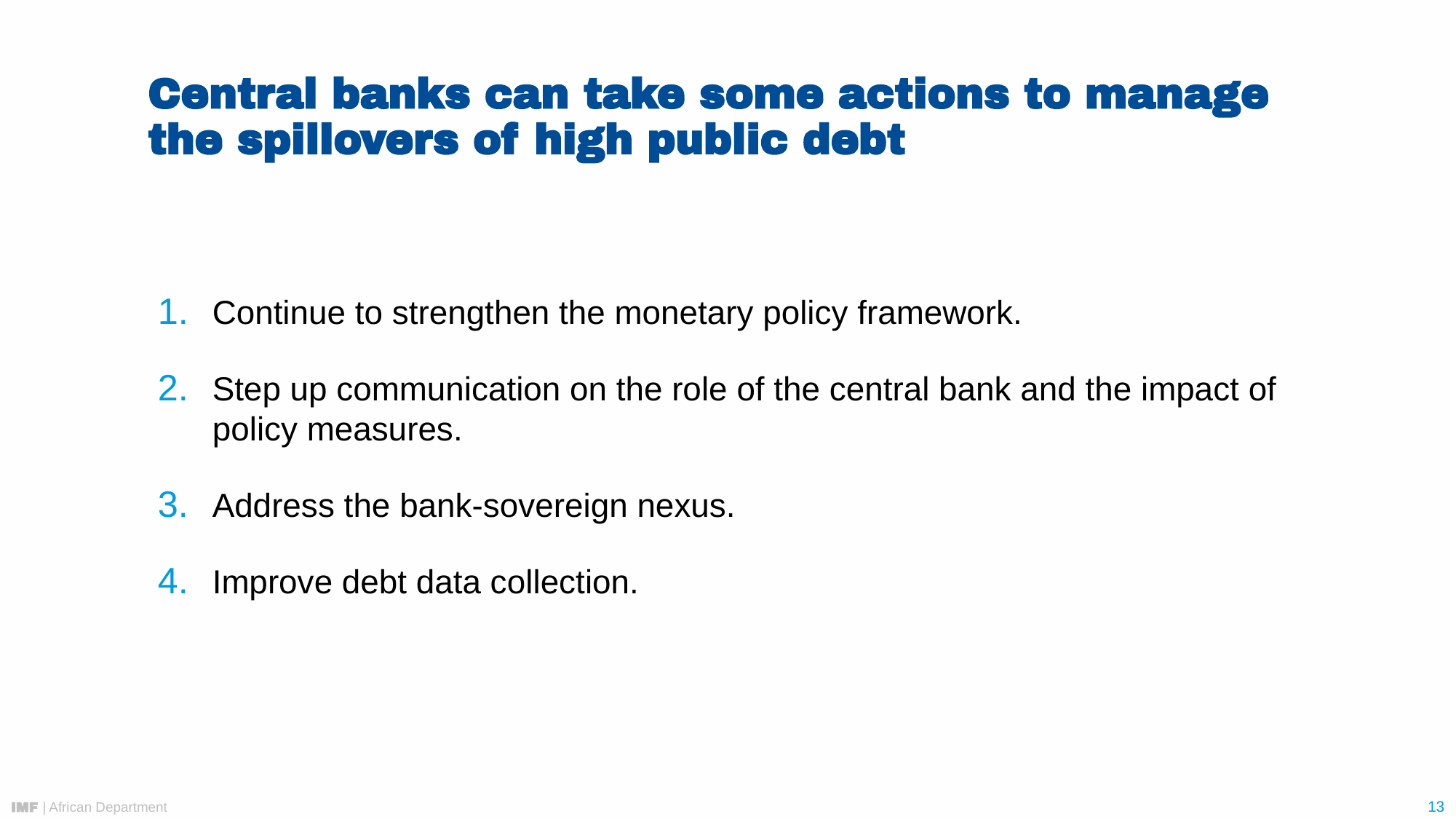

# Central banks can take some actions to manage the spillovers of high public debt
Continue to strengthen the monetary policy framework.
Step up communication on the role of the central bank and the impact of policy measures.
Address the bank-sovereign nexus.
Improve debt data collection.